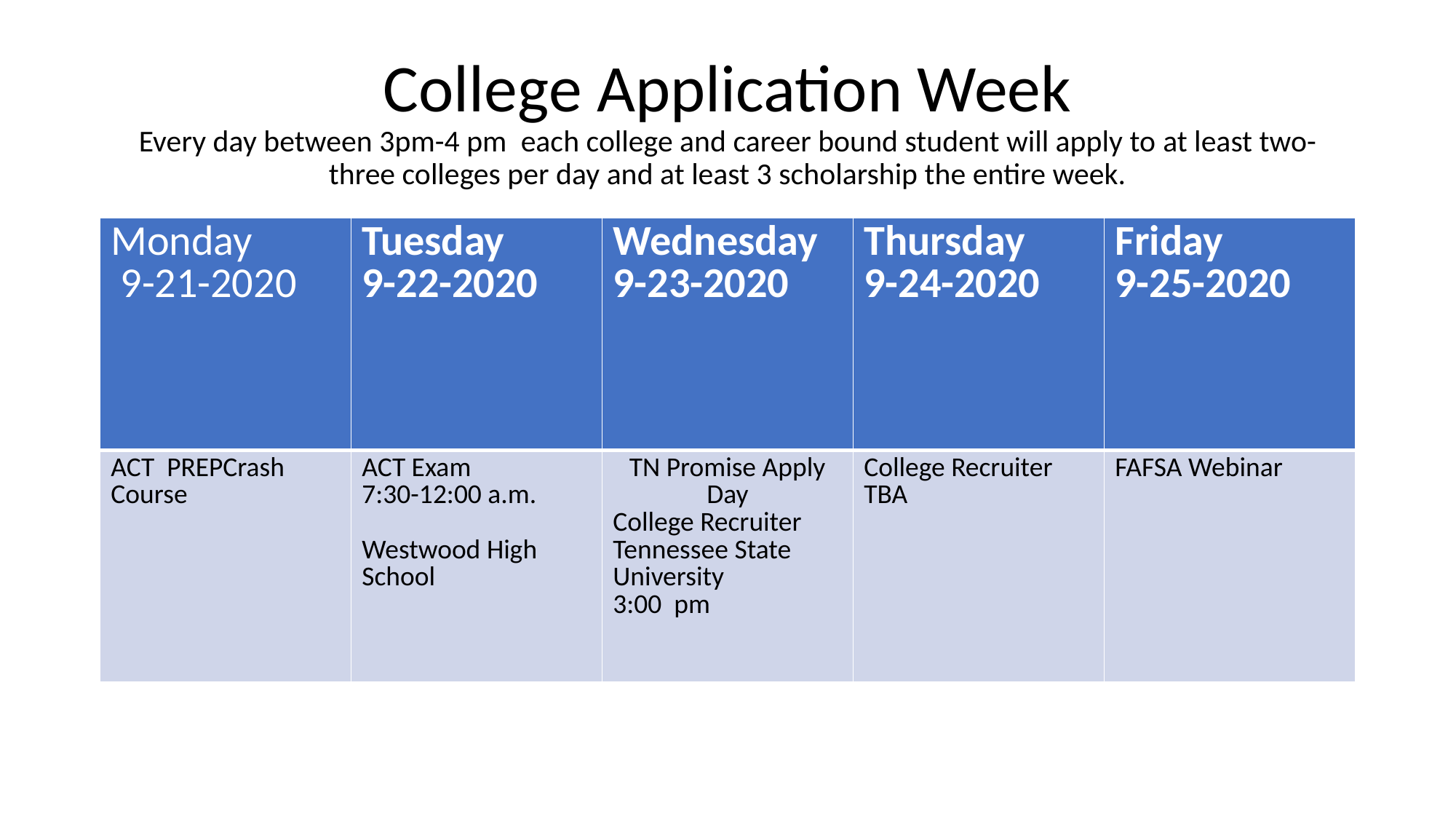

# College Application Week Every day between 3pm-4 pm  each college and career bound student will apply to at least two- three colleges per day and at least 3 scholarship the entire week.
| Monday  9-21-2020 | Tuesday 9-22-2020 | Wednesday 9-23-2020 | Thursday 9-24-2020 | Friday 9-25-2020 |
| --- | --- | --- | --- | --- |
| ACT  PREPCrash Course | ACT Exam 7:30-12:00 a.m. Westwood High School | TN Promise Apply Day College Recruiter Tennessee State University  3:00  pm | College Recruiter TBA | FAFSA Webinar |